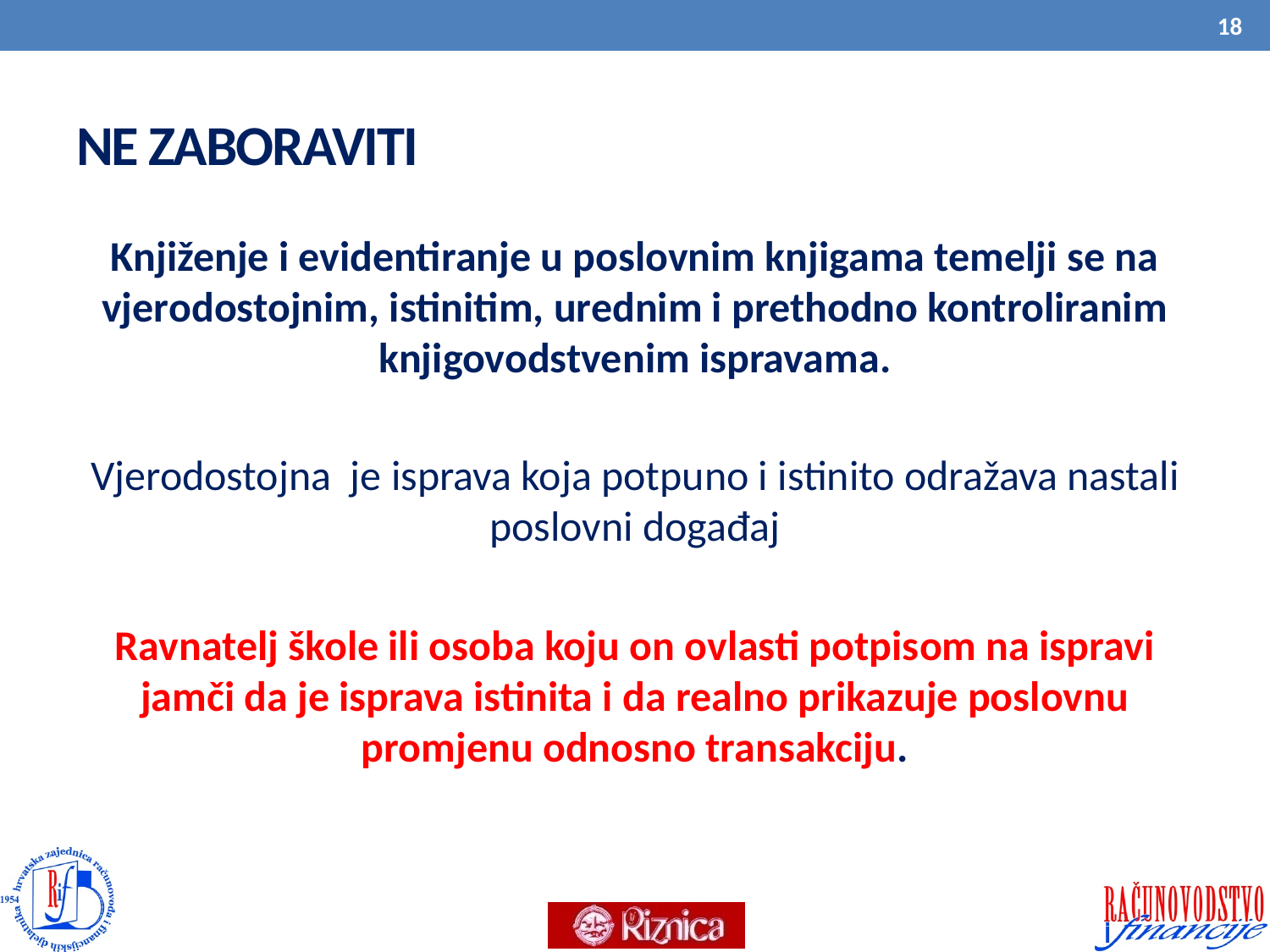

18
# NE ZABORAVITI
Knjiženje i evidentiranje u poslovnim knjigama temelji se na vjerodostojnim, istinitim, urednim i prethodno kontroliranim knjigovodstvenim ispravama.

Vjerodostojna  je isprava koja potpuno i istinito odražava nastali poslovni događaj

Ravnatelj škole ili osoba koju on ovlasti potpisom na ispravi jamči da je isprava istinita i da realno prikazuje poslovnu promjenu odnosno transakciju.